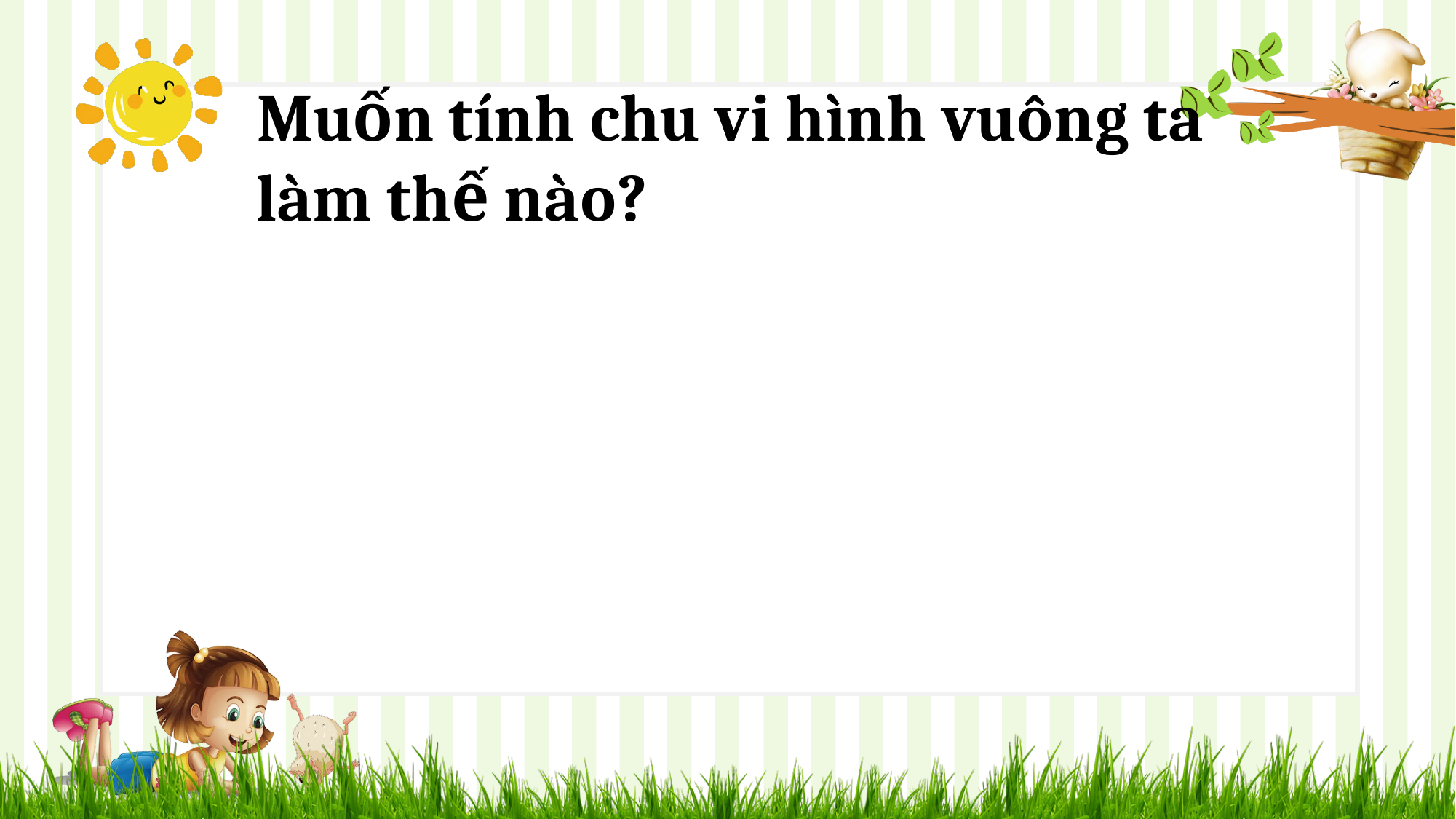

Muốn tính chu vi hình vuông ta làm thế nào?